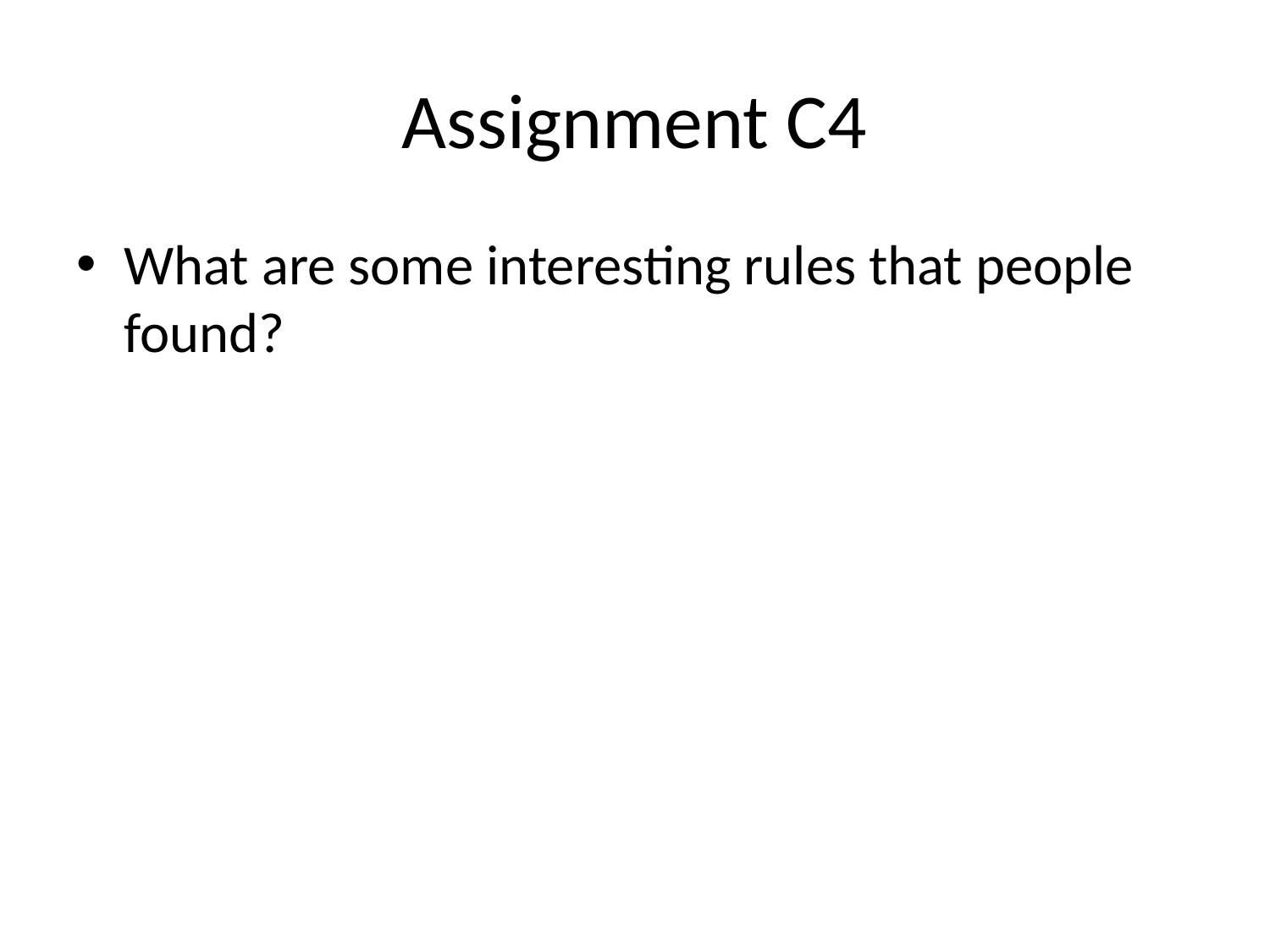

# Assignment C4
What are some interesting rules that people found?